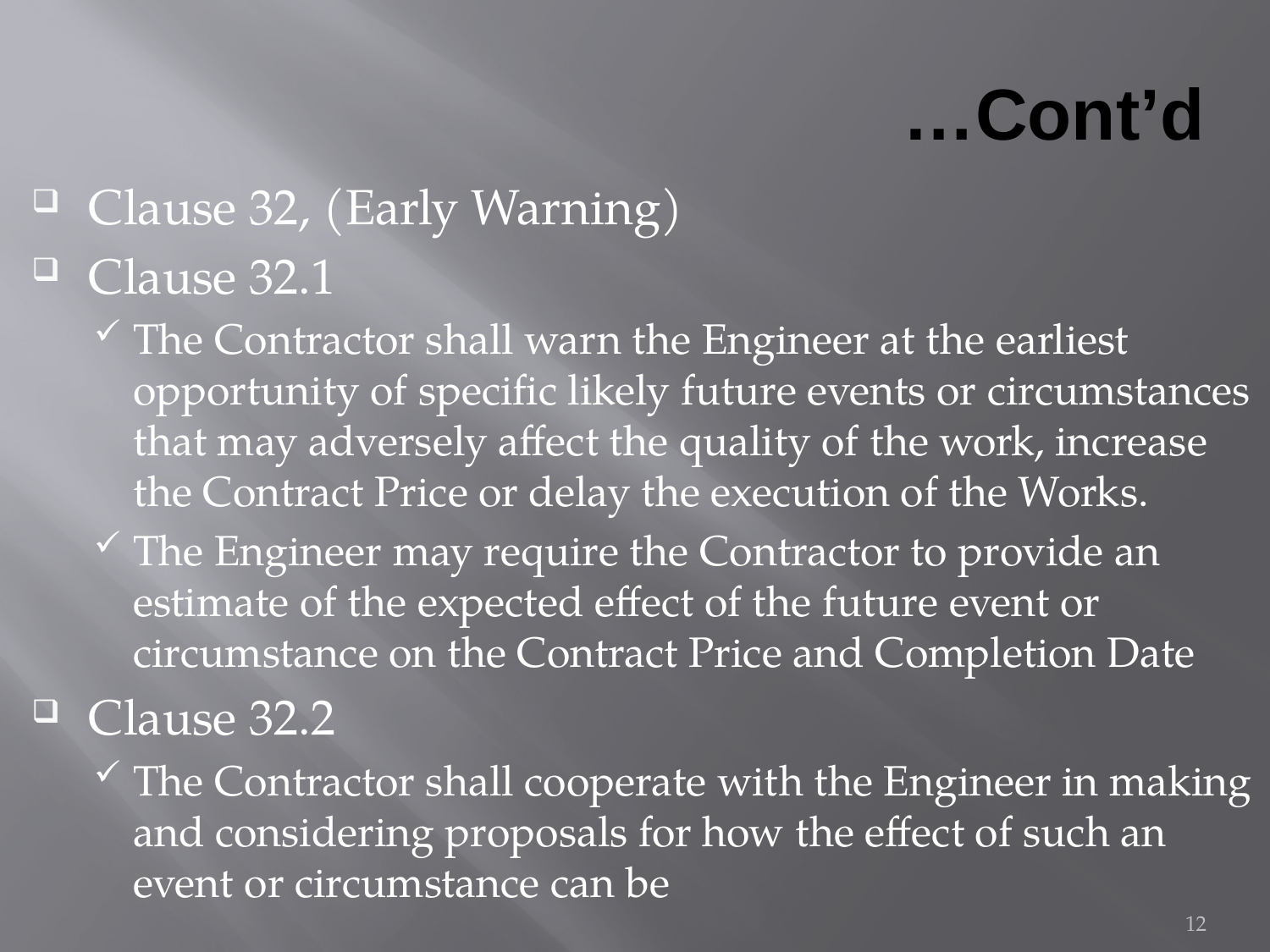

# …Cont’d
Clause 32, (Early Warning)
Clause 32.1
The Contractor shall warn the Engineer at the earliest opportunity of specific likely future events or circumstances that may adversely affect the quality of the work, increase the Contract Price or delay the execution of the Works.
The Engineer may require the Contractor to provide an estimate of the expected effect of the future event or circumstance on the Contract Price and Completion Date
Clause 32.2
The Contractor shall cooperate with the Engineer in making and considering proposals for how the effect of such an event or circumstance can be
12